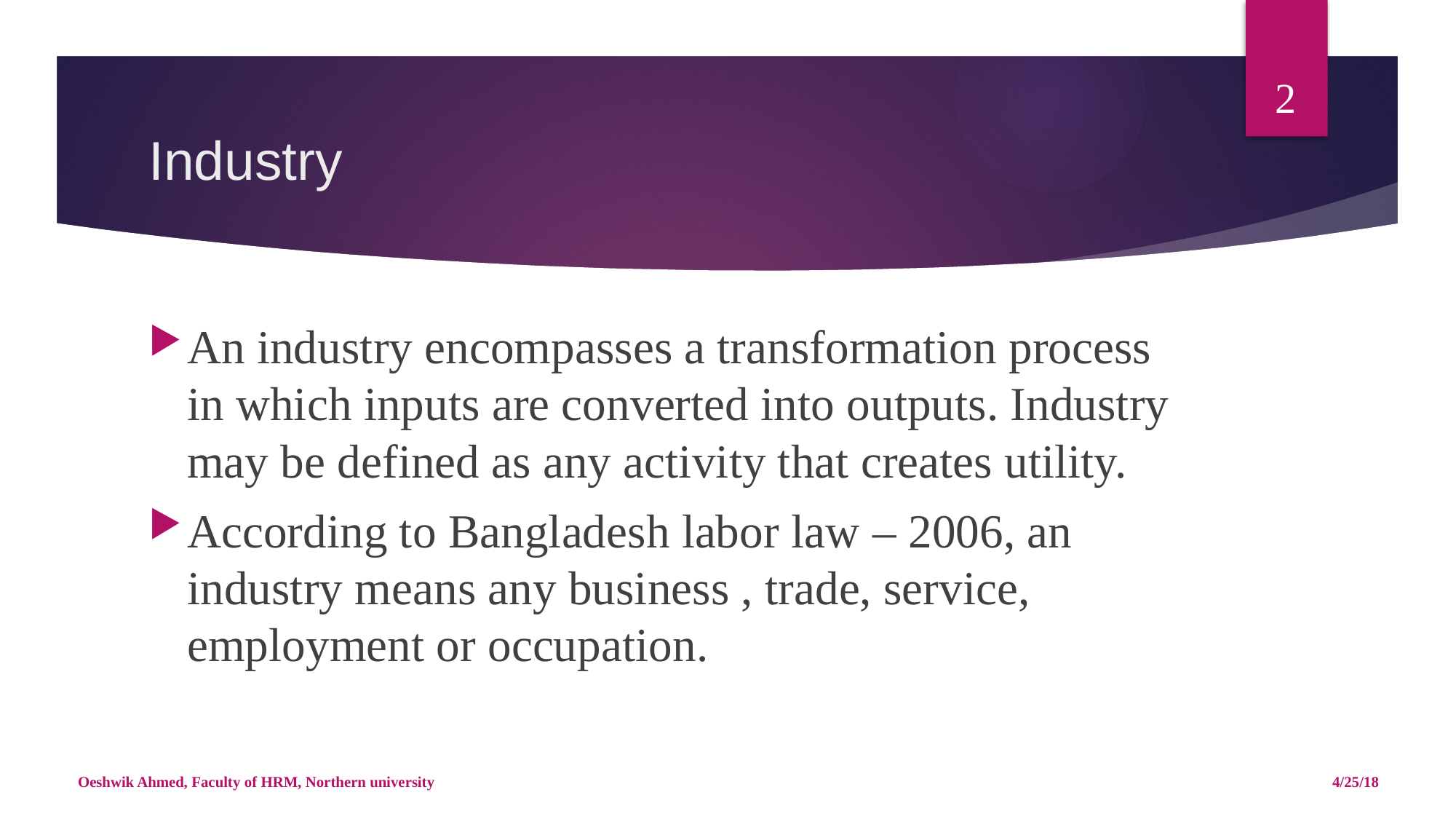

2
# Industry
An industry encompasses a transformation process in which inputs are converted into outputs. Industry may be defined as any activity that creates utility.
According to Bangladesh labor law – 2006, an industry means any business , trade, service, employment or occupation.
Oeshwik Ahmed, Faculty of HRM, Northern university
4/25/18